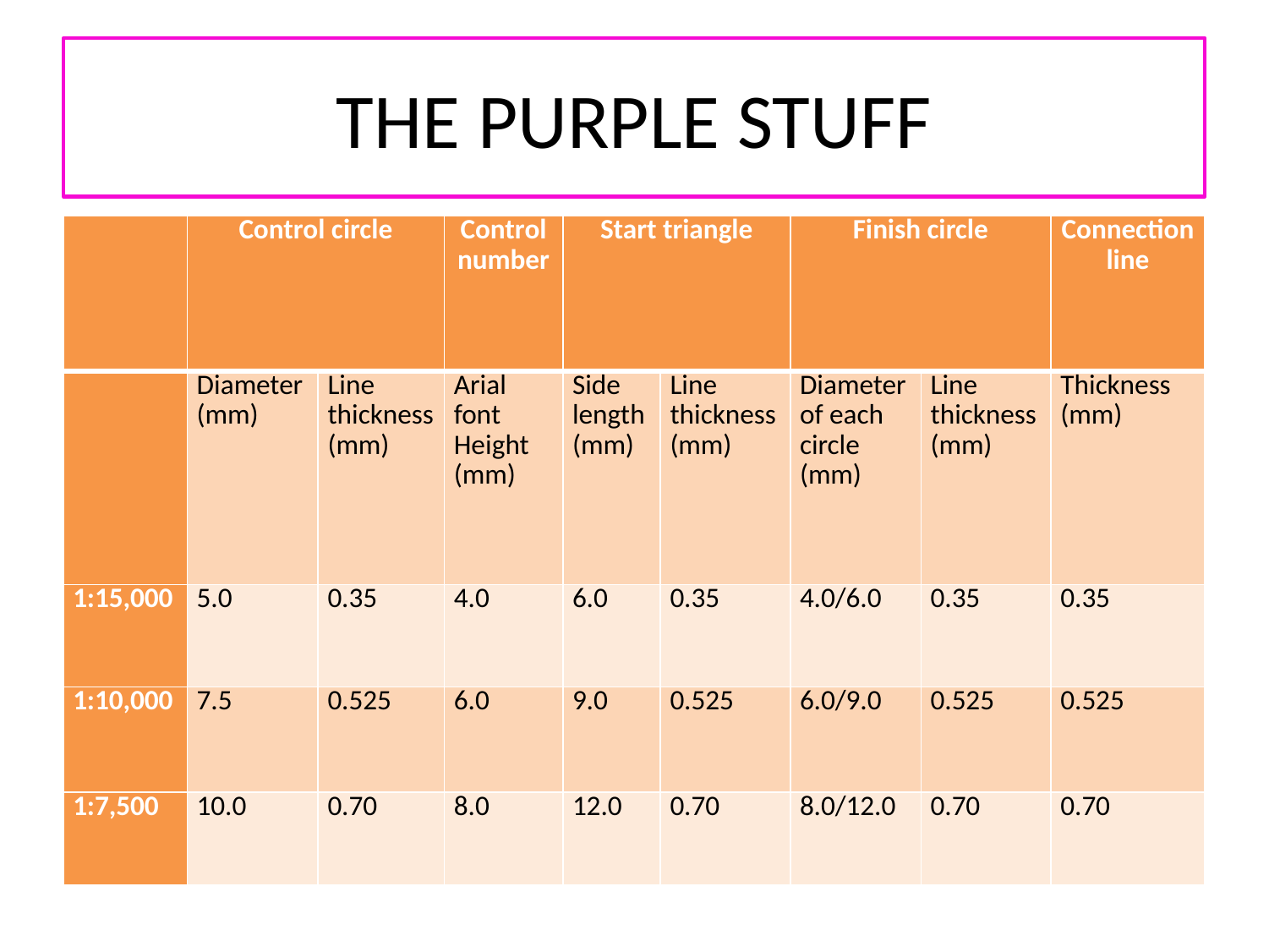

# THE PURPLE STUFF
|  | Control circle |  | Control number | Start triangle |  | Finish circle |  | Connection line |
| --- | --- | --- | --- | --- | --- | --- | --- | --- |
|  | Diameter (mm) | Line thickness (mm) | Arial font Height (mm) | Side length (mm) | Line thickness (mm) | Diameter of each circle (mm) | Line thickness (mm) | Thickness (mm) |
| 1:15,000 | 5.0 | 0.35 | 4.0 | 6.0 | 0.35 | 4.0/6.0 | 0.35 | 0.35 |
| 1:10,000 | 7.5 | 0.525 | 6.0 | 9.0 | 0.525 | 6.0/9.0 | 0.525 | 0.525 |
| 1:7,500 | 10.0 | 0.70 | 8.0 | 12.0 | 0.70 | 8.0/12.0 | 0.70 | 0.70 |